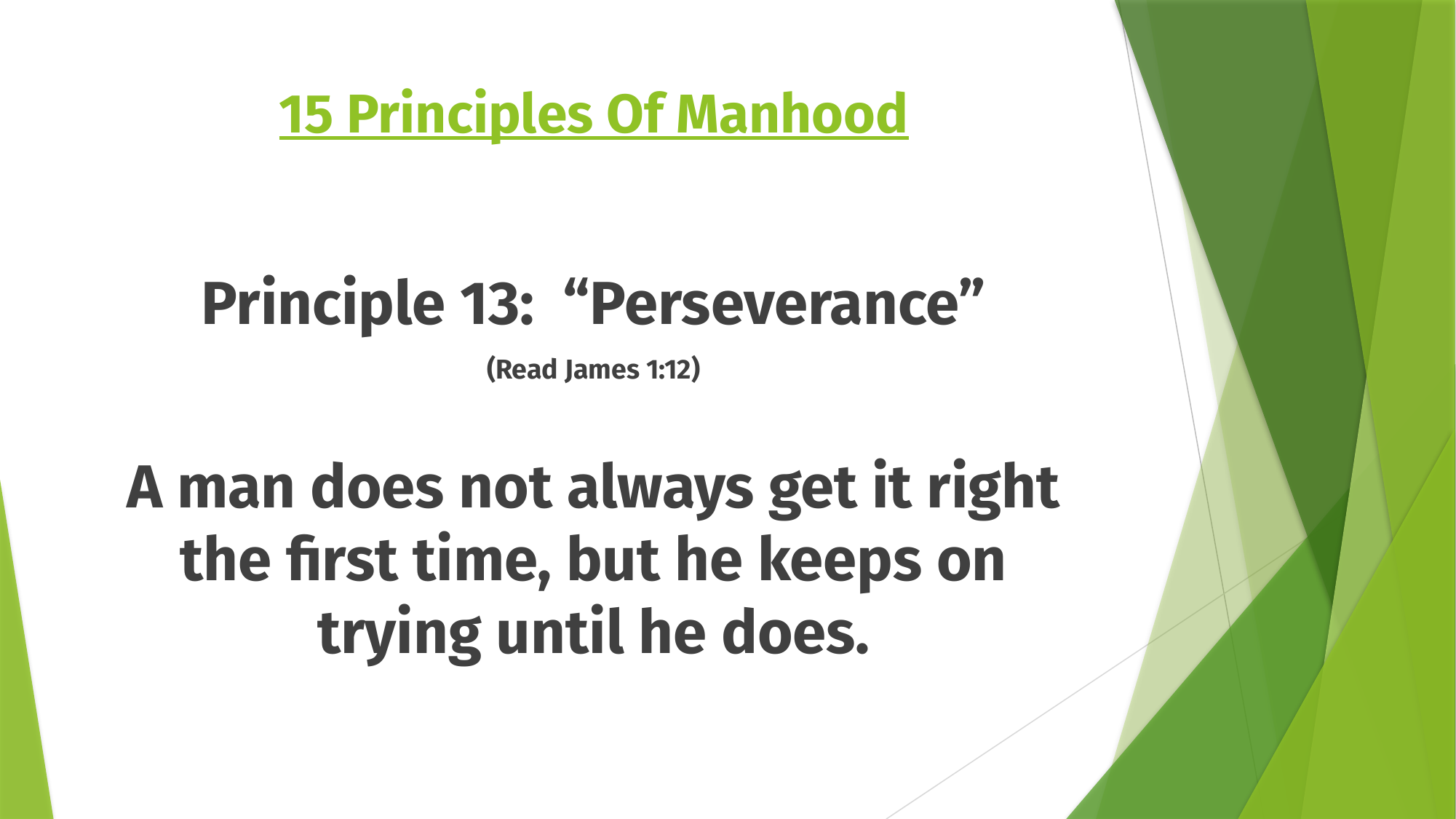

# 15 Principles Of Manhood
Principle 13:  “Perseverance”
(Read James 1:12)

A man does not always get it right the first time, but he keeps on trying until he does.